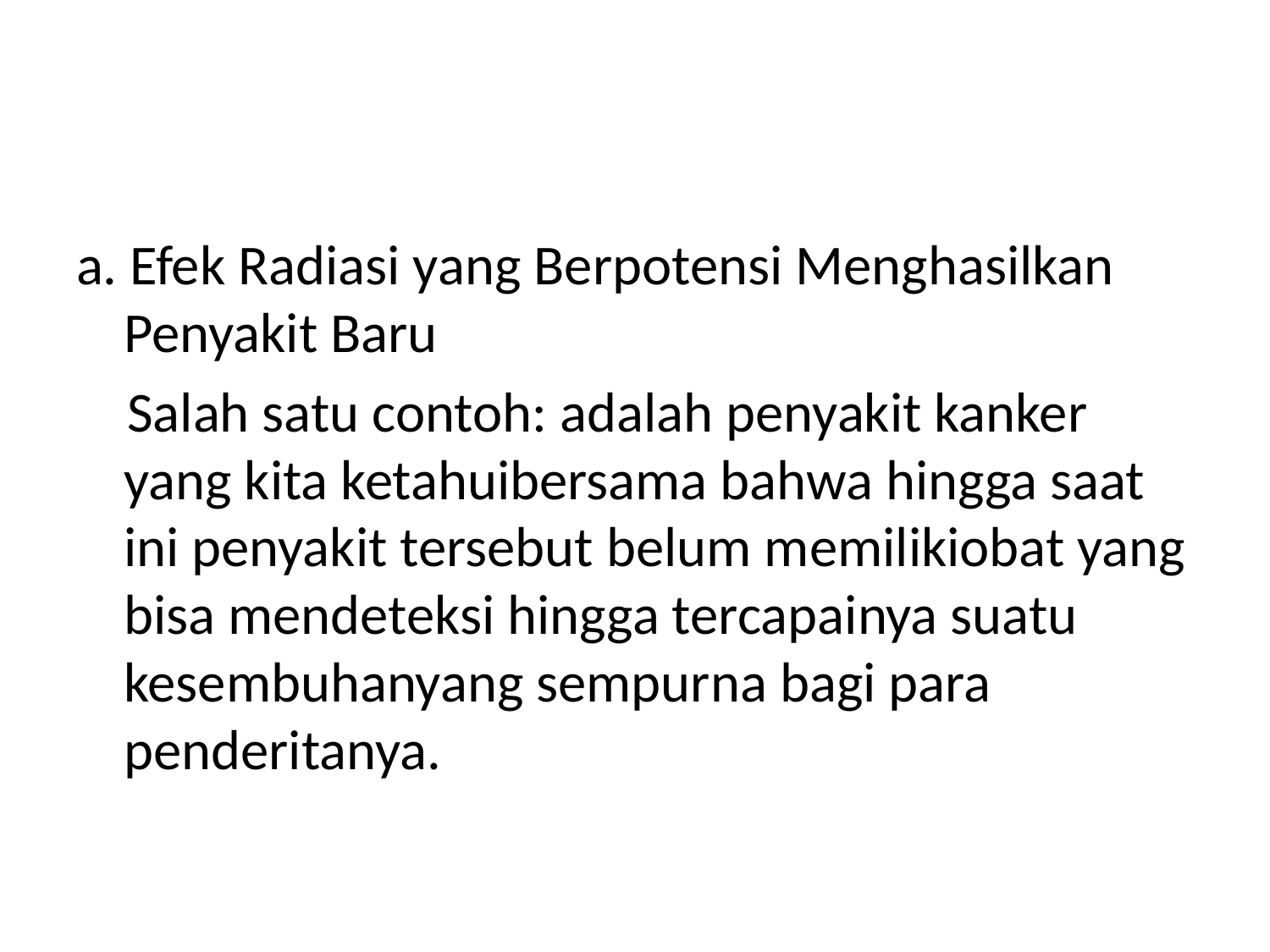

#
a. Efek Radiasi yang Berpotensi Menghasilkan Penyakit Baru
    Salah satu contoh: adalah penyakit kanker yang kita ketahuibersama bahwa hingga saat ini penyakit tersebut belum memilikiobat yang bisa mendeteksi hingga tercapainya suatu kesembuhanyang sempurna bagi para penderitanya.